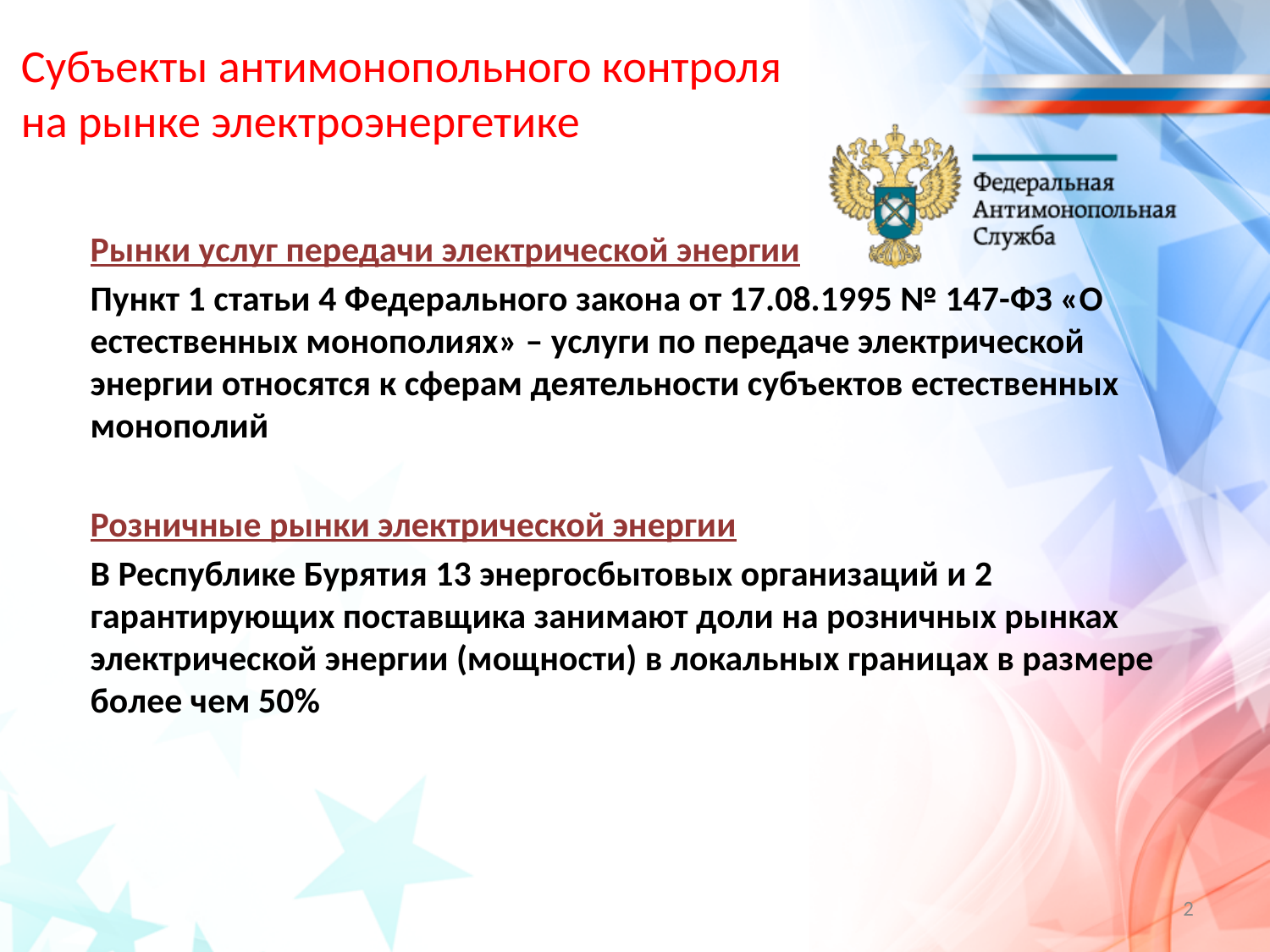

# Субъекты антимонопольного контроля на рынке электроэнергетике

Рынки услуг передачи электрической энергии
Пункт 1 статьи 4 Федерального закона от 17.08.1995 № 147-ФЗ «О естественных монополиях» – услуги по передаче электрической энергии относятся к сферам деятельности субъектов естественных монополий

Розничные рынки электрической энергии
В Республике Бурятия 13 энергосбытовых организаций и 2 гарантирующих поставщика занимают доли на розничных рынках электрической энергии (мощности) в локальных границах в размере более чем 50%

2